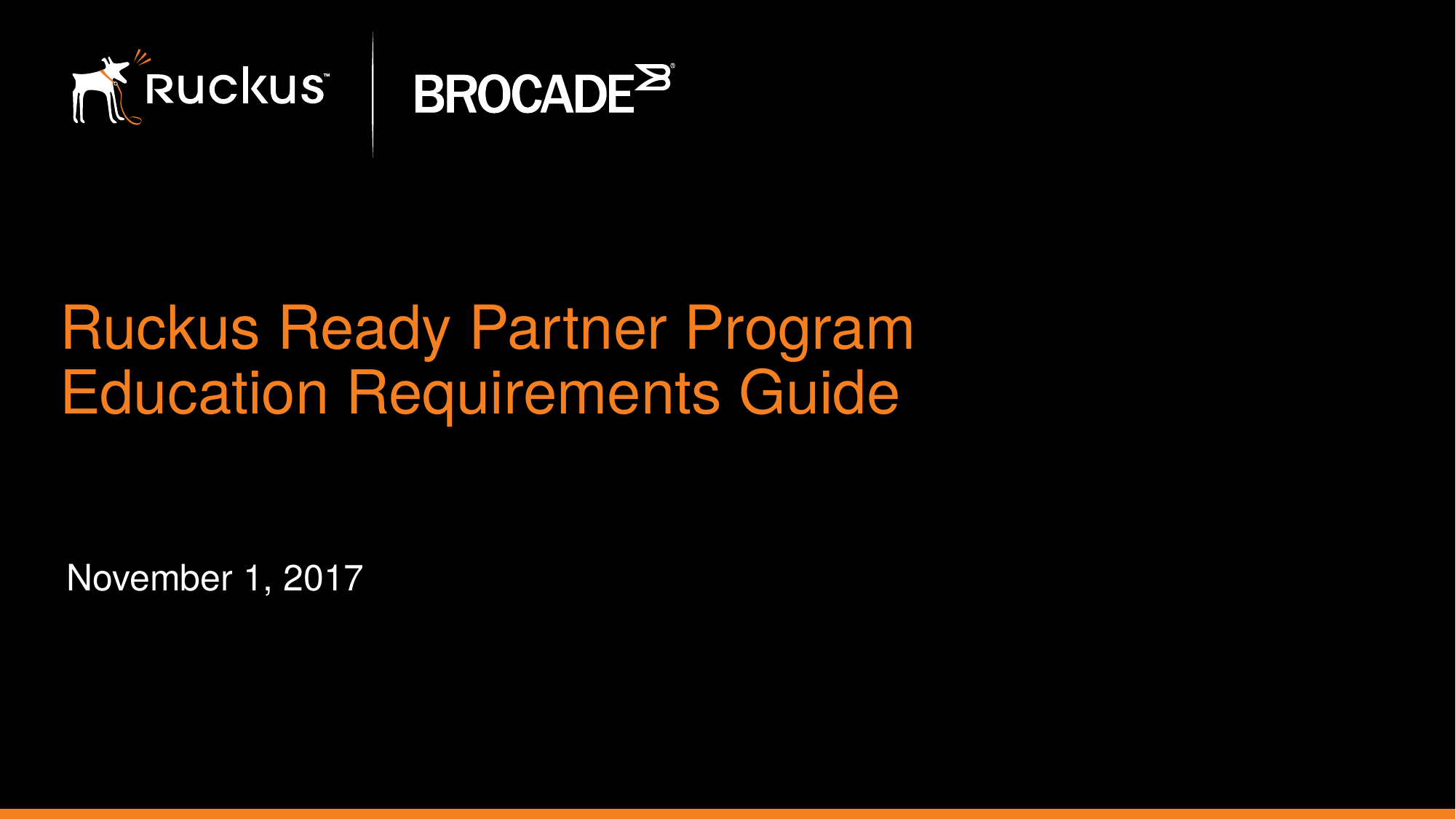

# Ruckus Ready Partner Program Education Requirements Guide
November 1, 2017